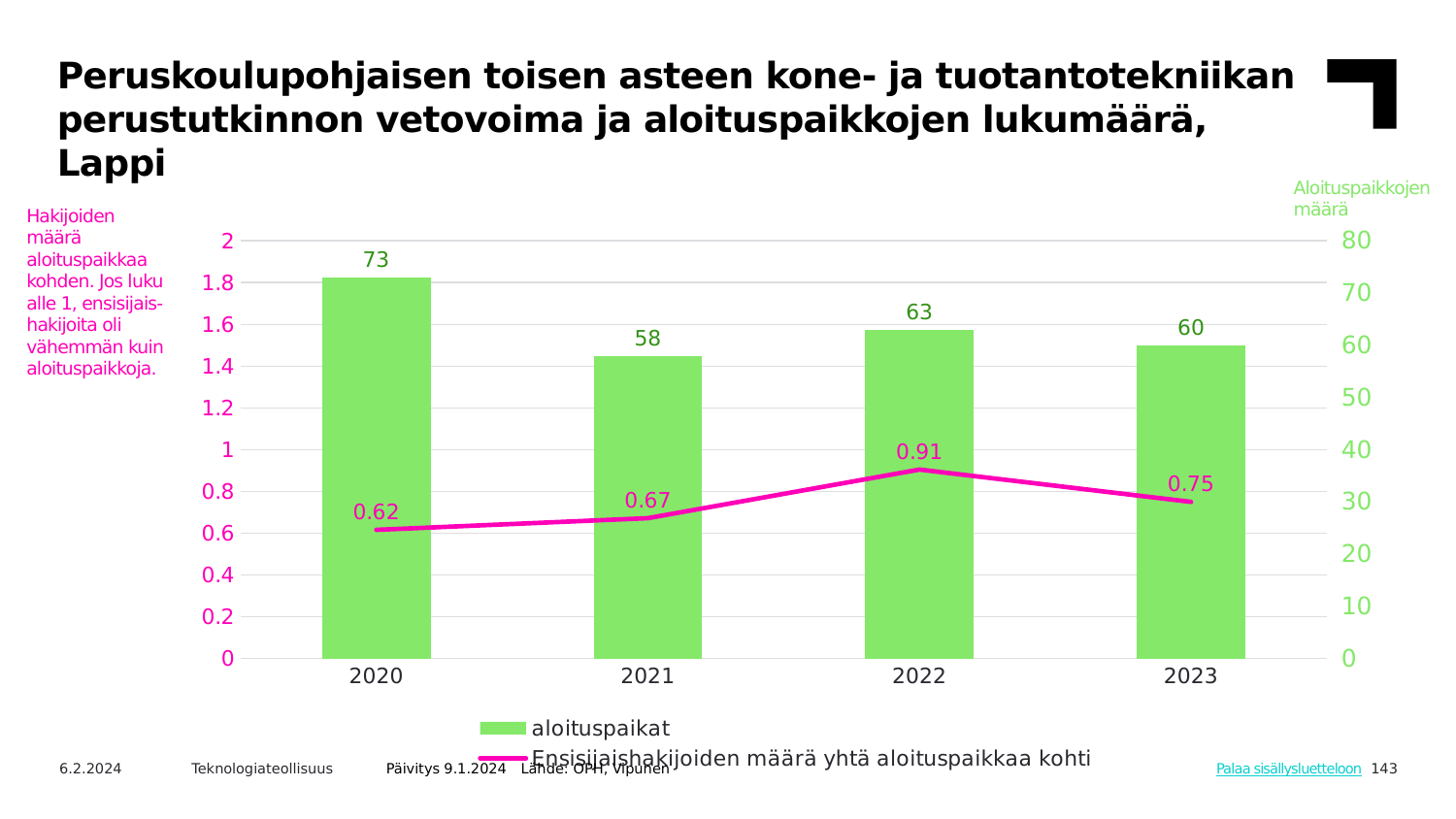

Peruskoulupohjaisen toisen asteen kone- ja tuotantotekniikan perustutkinnon vetovoima ja aloituspaikkojen lukumäärä, Lappi
Aloituspaikkojen määrä
Hakijoiden määrä aloituspaikkaa kohden. Jos luku alle 1, ensisijais-hakijoita oli vähemmän kuin aloituspaikkoja.

### Chart

| Category | aloituspaikat | Ensisijaishakijoiden määrä yhtä aloituspaikkaa kohti |
|---|---|---|
| 2020 | 73.0 | 0.616 |
| 2021 | 58.0 | 0.672 |
| 2022 | 63.0 | 0.905 |
| 2023 | 60.0 | 0.75 |
Päivitys 9.1.2024 Lähde: OPH, Vipunen

6.2.2024
Teknologiateollisuus
143
Palaa sisällysluetteloon